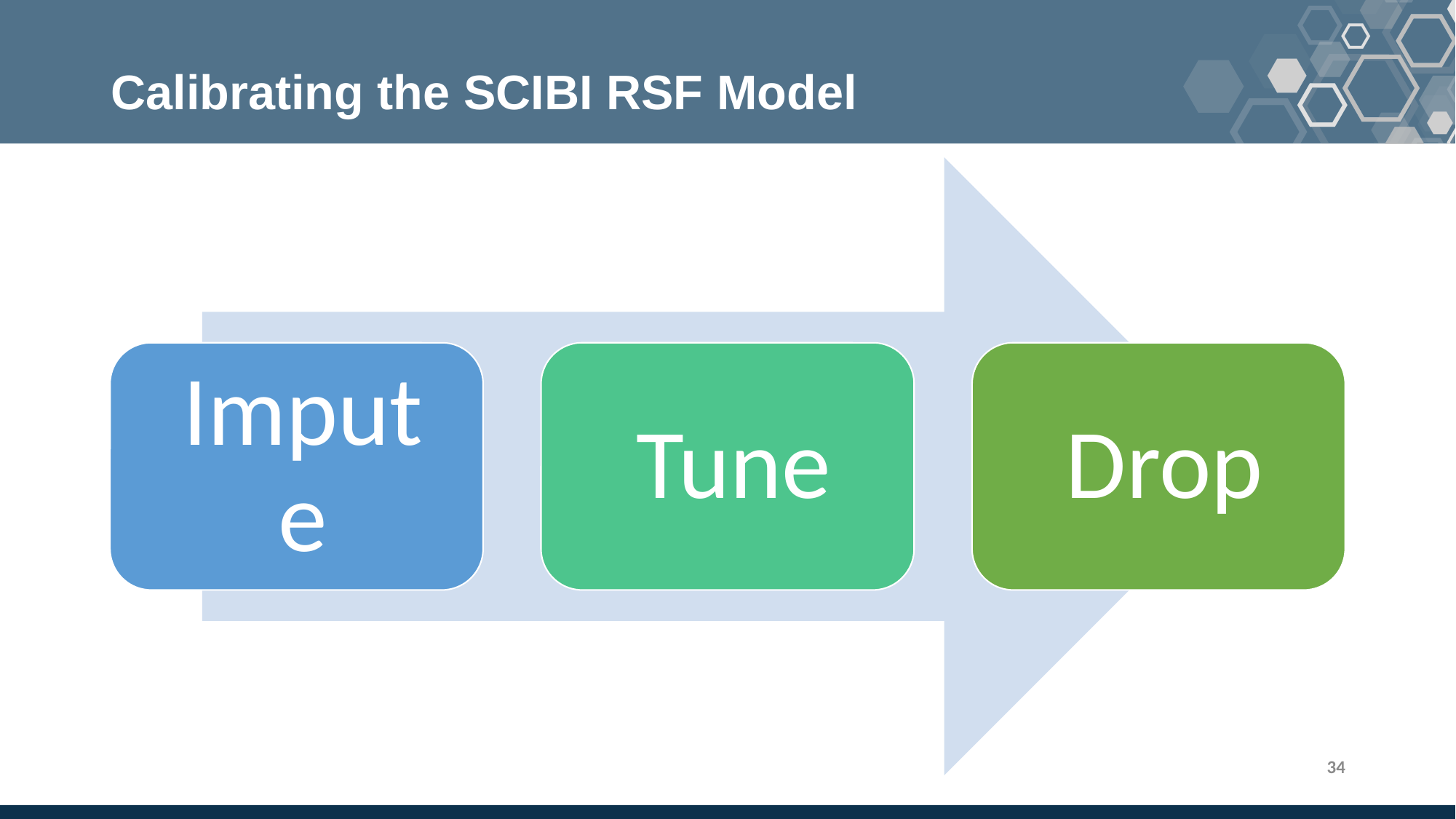

# Calibrating the SCIBI RSF Model
Impute
Tune
Drop